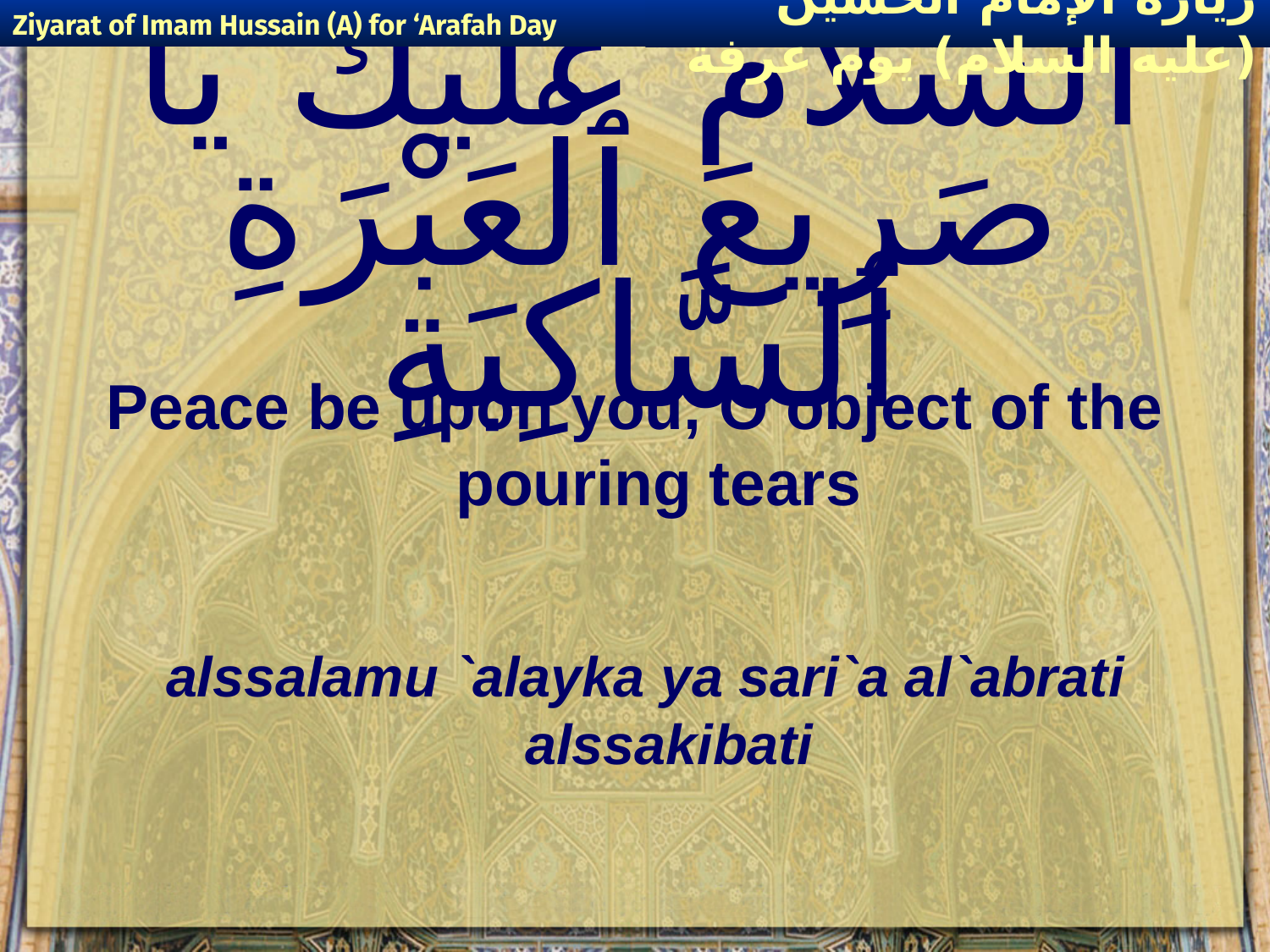

Ziyarat of Imam Hussain (A) for ‘Arafah Day
زيارة الإمام الحسين (عليه السلام) يوم عرفة
# اَلسَّلاَمُ عَلَيْكَ يَا صَرِيعَ ٱلْعَبْرَةِ ٱلسَّاكِبَةِ
Peace be upon you, O object of the pouring tears
alssalamu `alayka ya sari`a al`abrati alssakibati